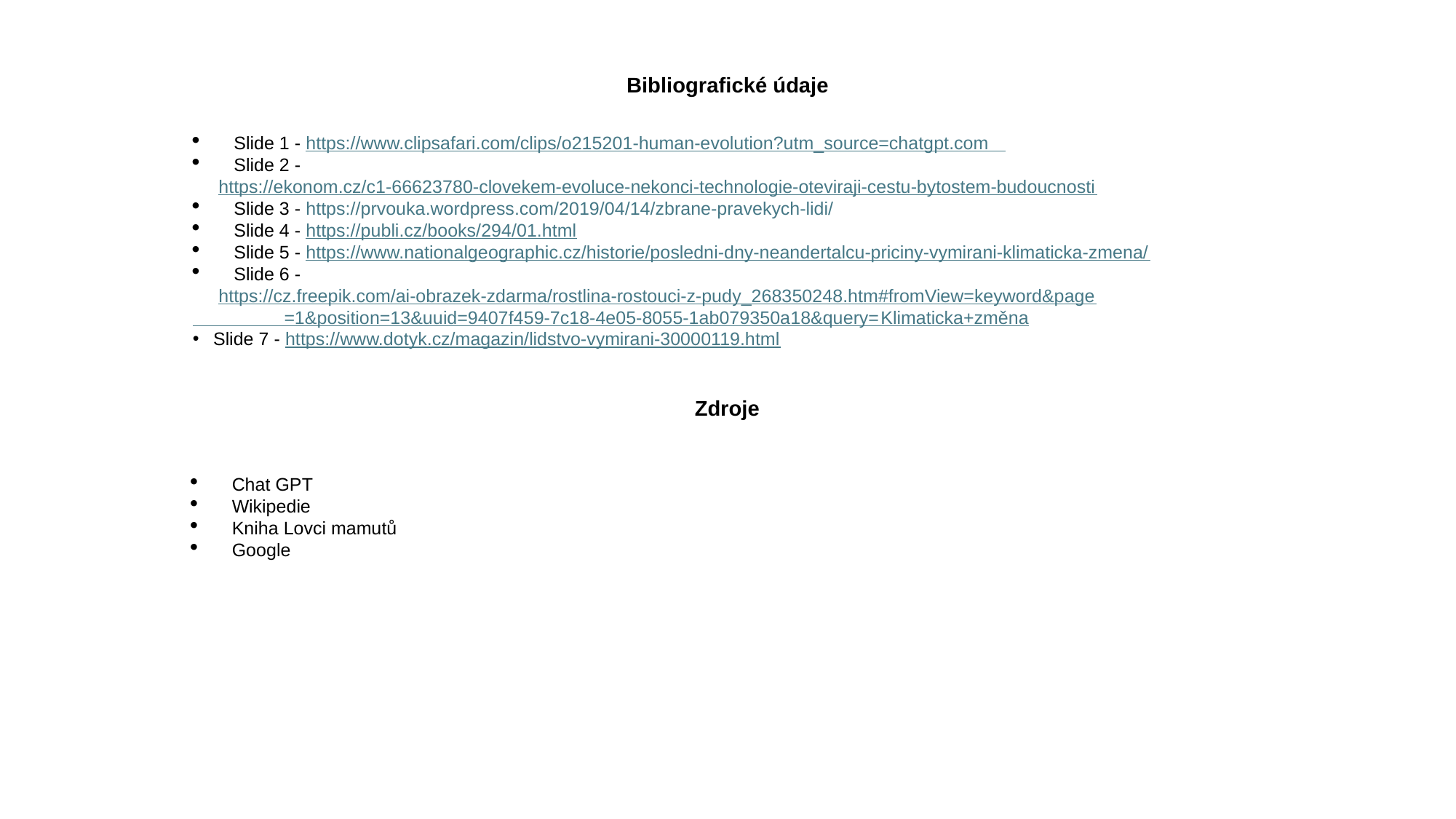

# Bibliografické údaje
   Slide 1 - https://www.clipsafari.com/clips/o215201-human-evolution?utm_source=chatgpt.com
   Slide 2 - https://ekonom.cz/c1-66623780-clovekem-evoluce-nekonci-technologie-oteviraji-cestu-bytostem-budoucnosti
   Slide 3 - https://prvouka.wordpress.com/2019/04/14/zbrane-pravekych-lidi/
   Slide 4 - https://publi.cz/books/294/01.html
   Slide 5 - https://www.nationalgeographic.cz/historie/posledni-dny-neandertalcu-priciny-vymirani-klimaticka-zmena/
   Slide 6 - https://cz.freepik.com/ai-obrazek-zdarma/rostlina-rostouci-z-pudy_268350248.htm#fromView=keyword&page
                  =1&position=13&uuid=9407f459-7c18-4e05-8055-1ab079350a18&query=Klimaticka+změna
Slide 7 - https://www.dotyk.cz/magazin/lidstvo-vymirani-30000119.html
Zdroje
   Chat GPT
   Wikipedie
   Kniha Lovci mamutů
   Google